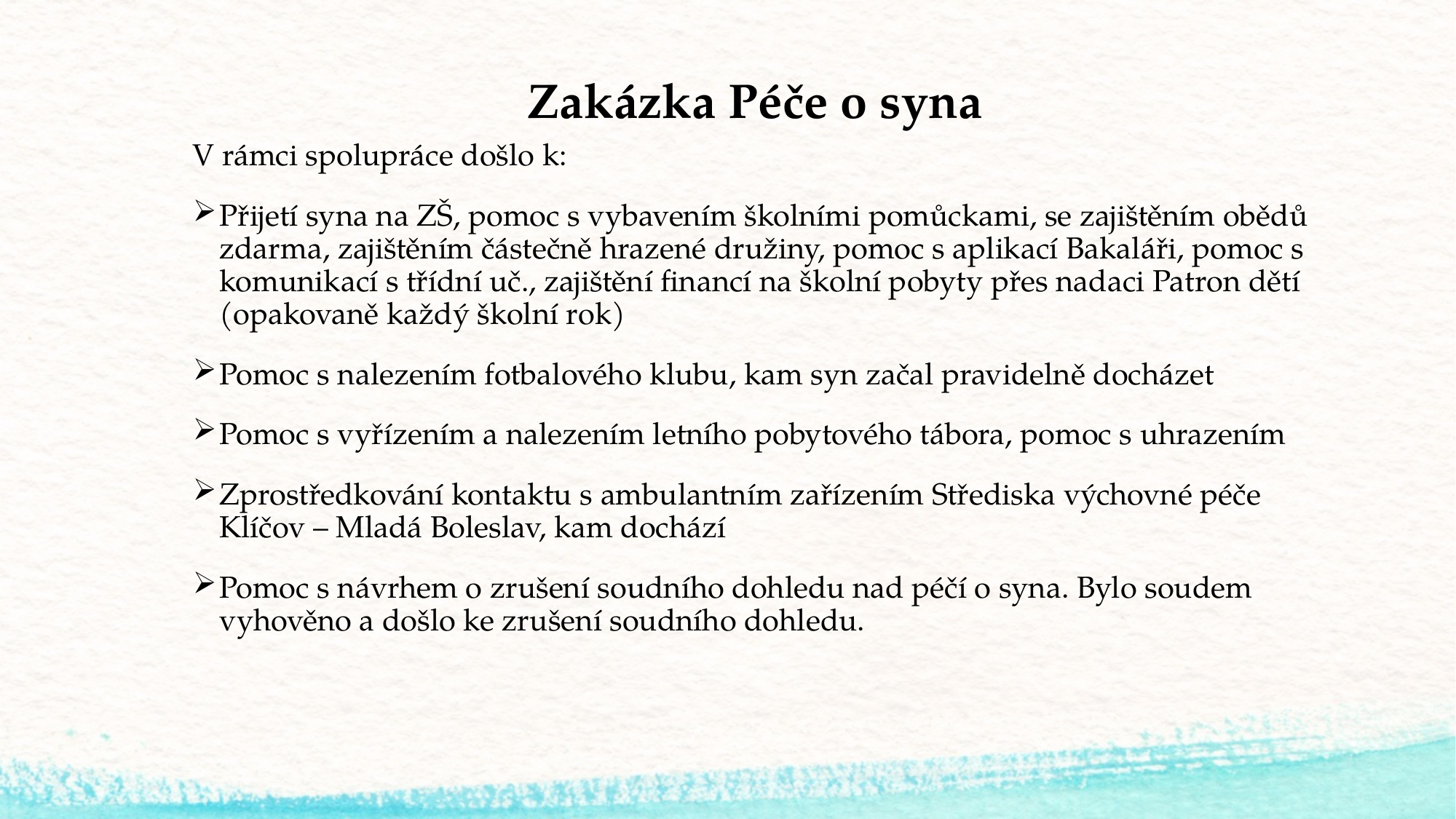

# Zakázka Péče o syna
V rámci spolupráce došlo k:
Přijetí syna na ZŠ, pomoc s vybavením školními pomůckami, se zajištěním obědů zdarma, zajištěním částečně hrazené družiny, pomoc s aplikací Bakaláři, pomoc s komunikací s třídní uč., zajištění financí na školní pobyty přes nadaci Patron dětí (opakovaně každý školní rok)
Pomoc s nalezením fotbalového klubu, kam syn začal pravidelně docházet
Pomoc s vyřízením a nalezením letního pobytového tábora, pomoc s uhrazením
Zprostředkování kontaktu s ambulantním zařízením Střediska výchovné péče Klíčov – Mladá Boleslav, kam dochází
Pomoc s návrhem o zrušení soudního dohledu nad péčí o syna. Bylo soudem vyhověno a došlo ke zrušení soudního dohledu.